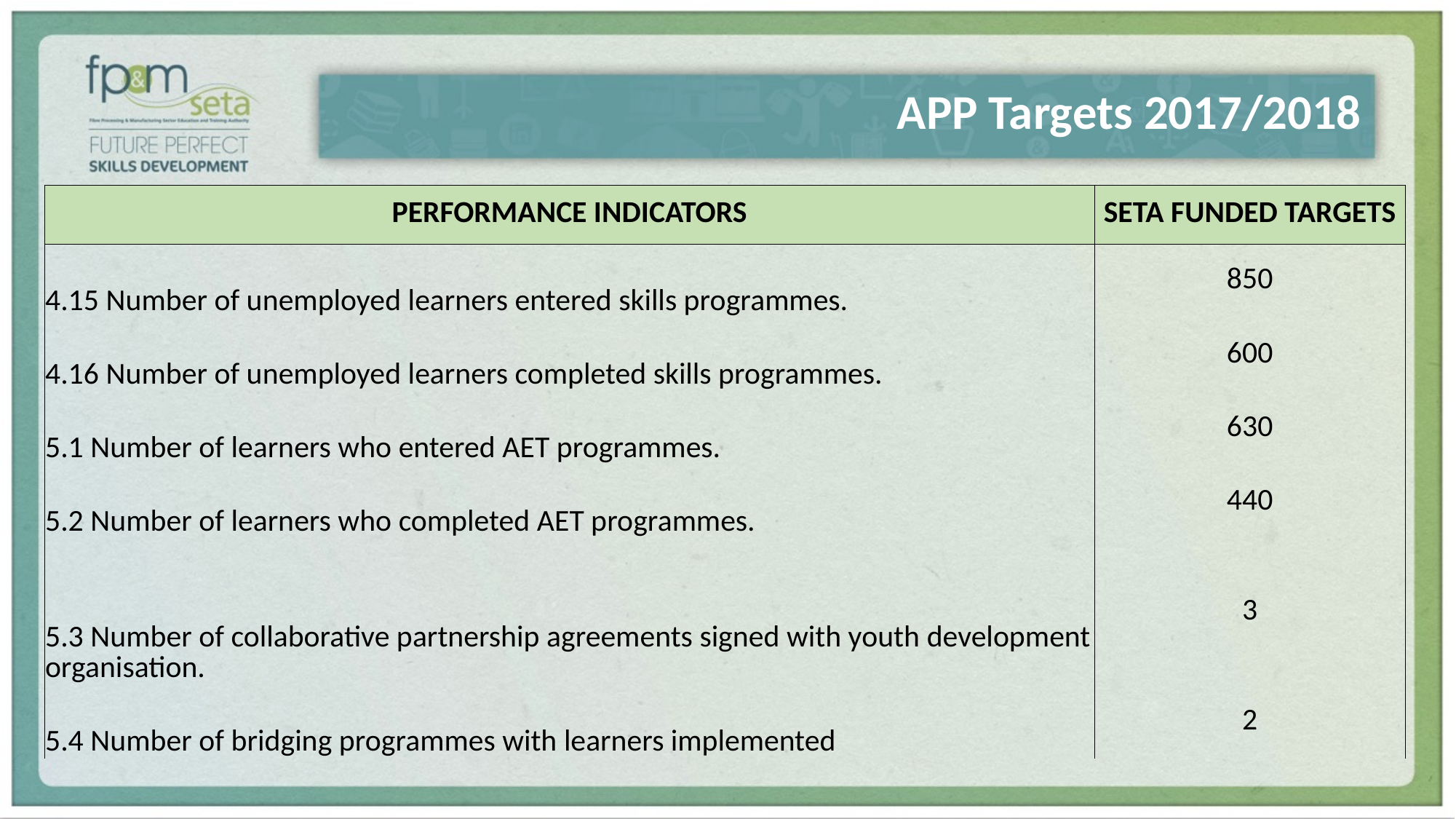

# APP Targets 2017/2018
| PERFORMANCE INDICATORS | SETA FUNDED TARGETS |
| --- | --- |
| 4.15 Number of unemployed learners entered skills programmes. | 850 |
| 4.16 Number of unemployed learners completed skills programmes. | 600 |
| 5.1 Number of learners who entered AET programmes. | 630 |
| 5.2 Number of learners who completed AET programmes. | 440 |
| 5.3 Number of collaborative partnership agreements signed with youth development organisation. | 3 |
| 5.4 Number of bridging programmes with learners implemented | 2 |